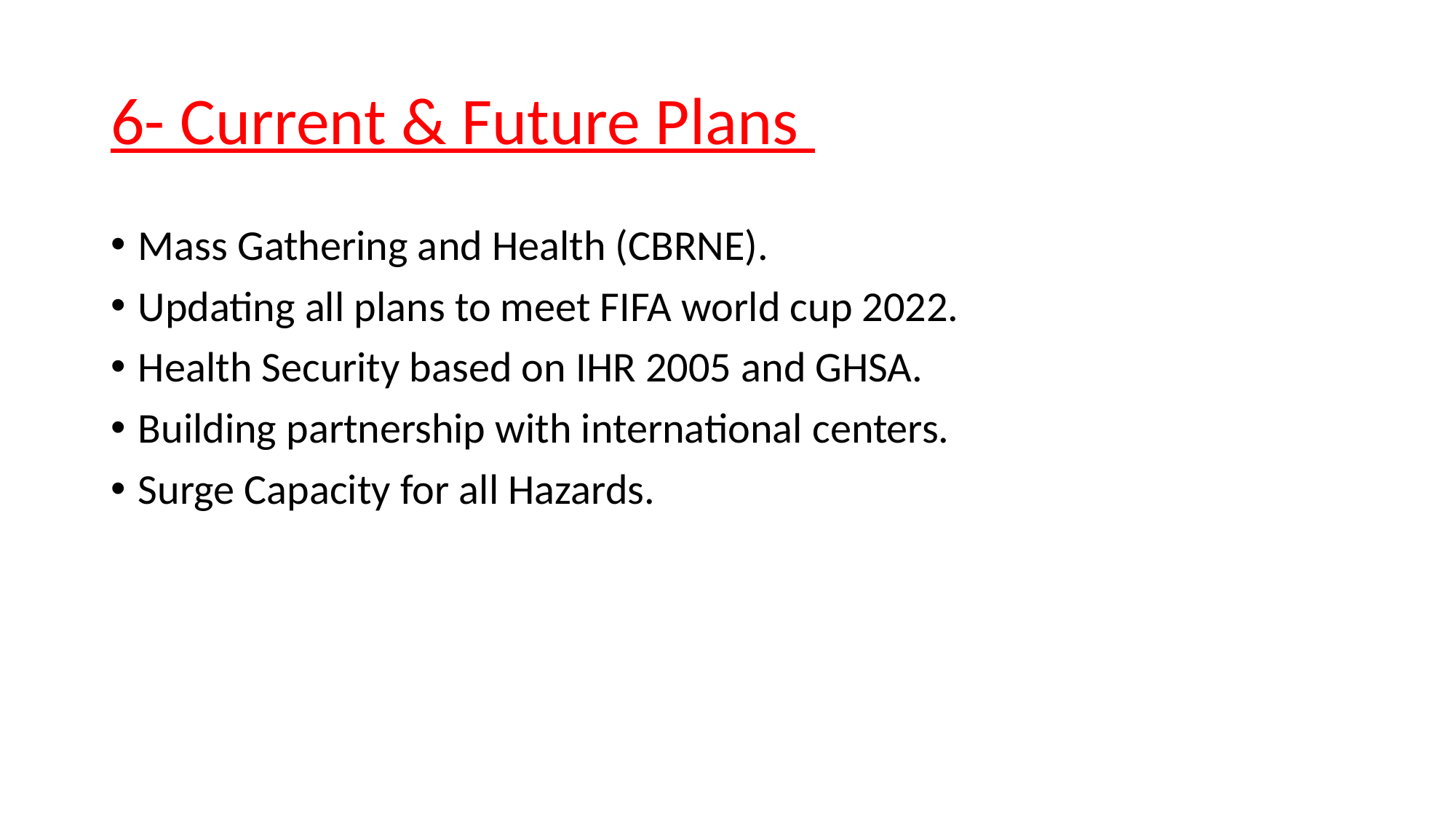

# 6- Current & Future Plans
Mass Gathering and Health (CBRNE).
Updating all plans to meet FIFA world cup 2022.
Health Security based on IHR 2005 and GHSA.
Building partnership with international centers.
Surge Capacity for all Hazards.